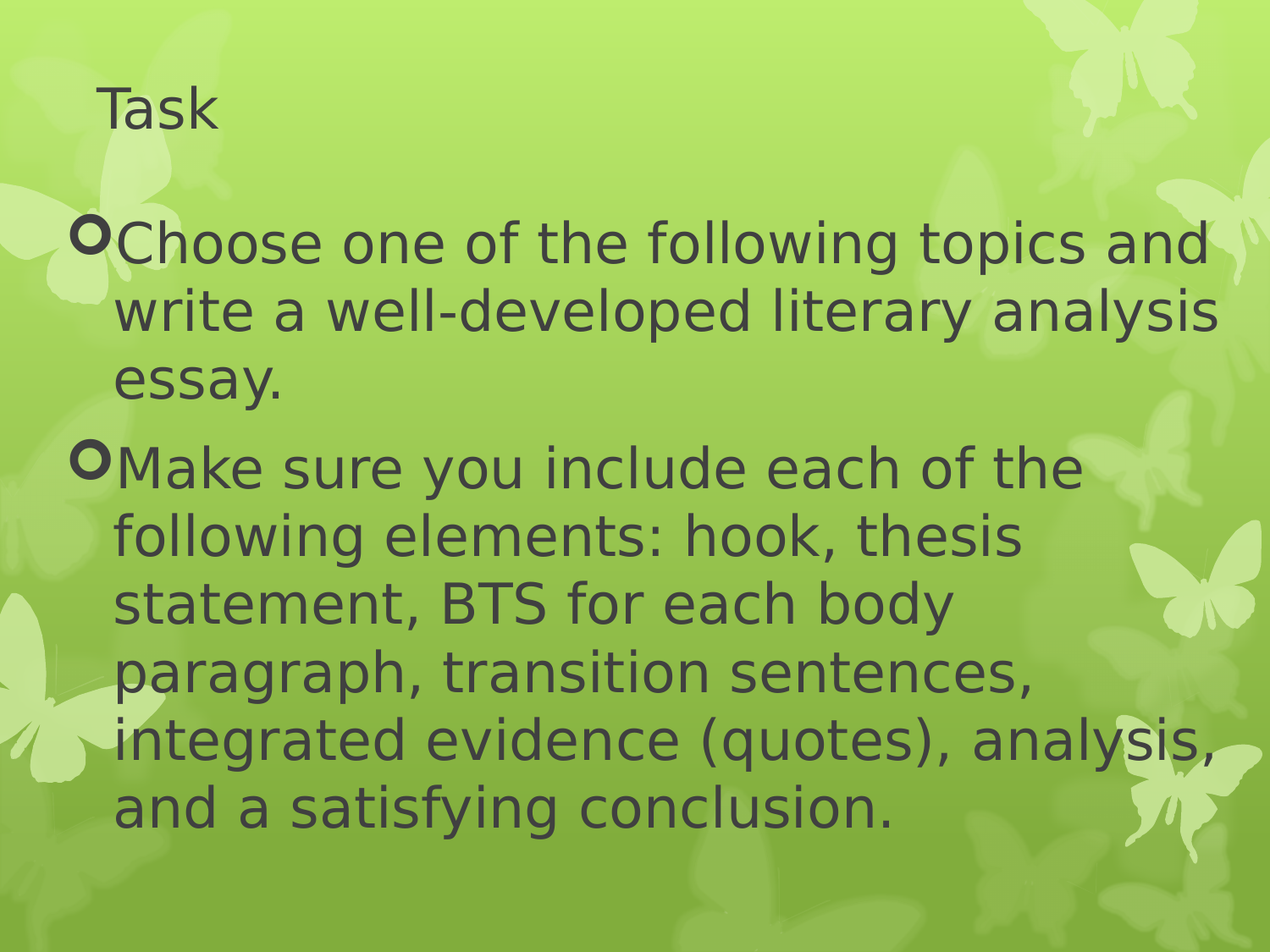

# Task
Choose one of the following topics and write a well-developed literary analysis essay.
Make sure you include each of the following elements: hook, thesis statement, BTS for each body paragraph, transition sentences, integrated evidence (quotes), analysis, and a satisfying conclusion.